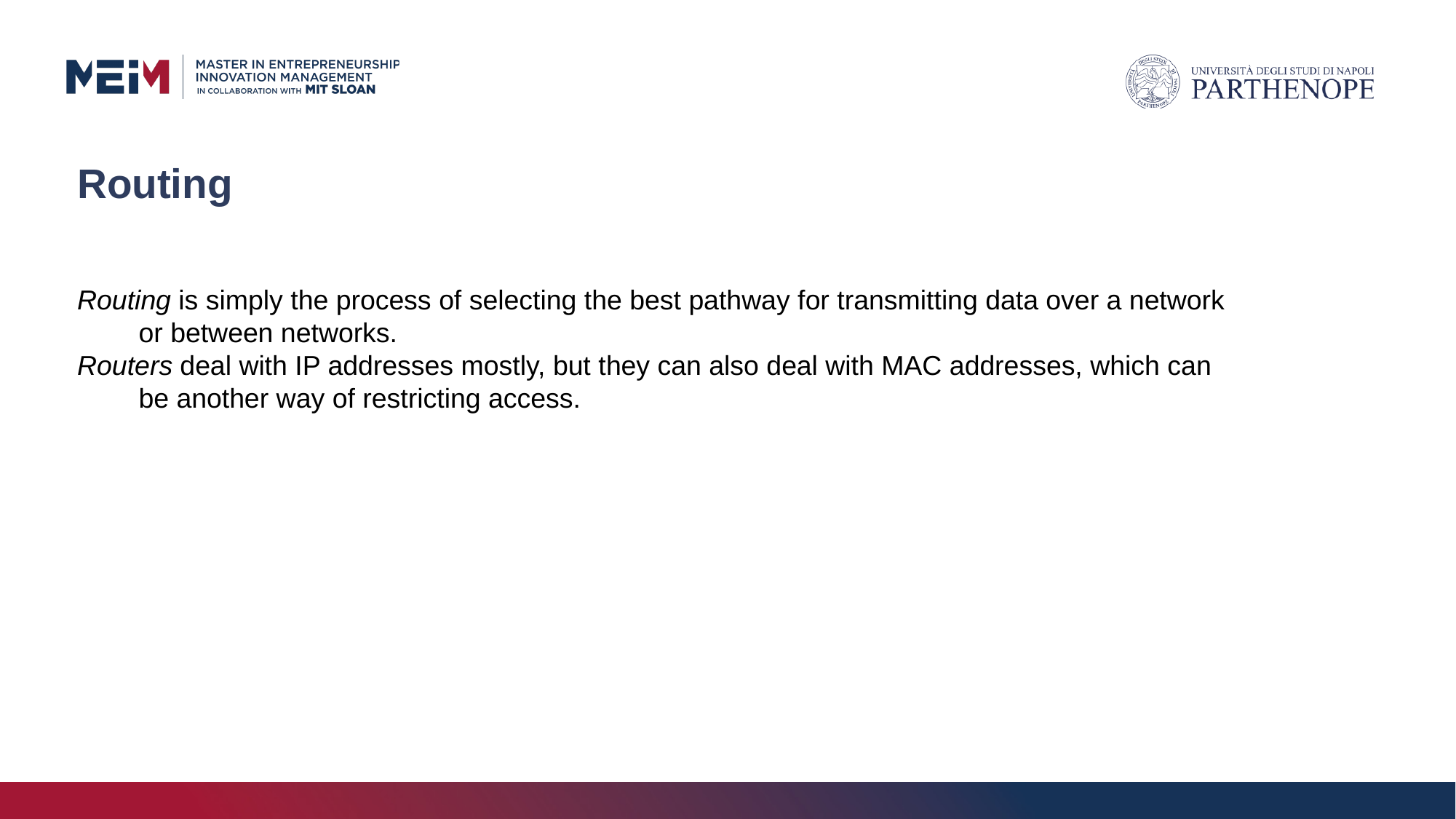

# Routing
Routing is simply the process of selecting the best pathway for transmitting data over a network or between networks.
Routers deal with IP addresses mostly, but they can also deal with MAC addresses, which can be another way of restricting access.